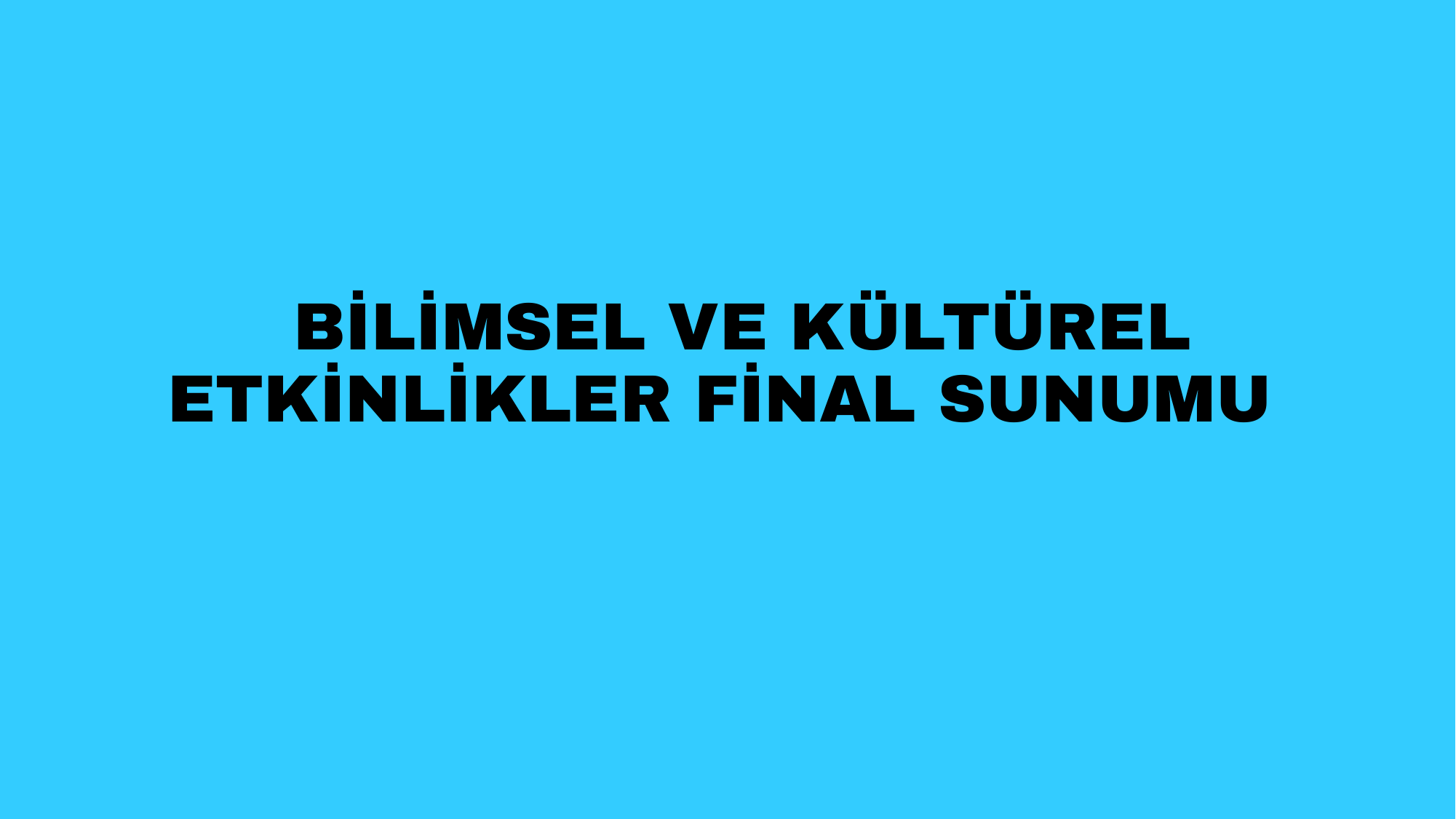

# BİLİMSEL VE KÜLTÜREL ETKİNLİKLER FİNAL SUNUMU